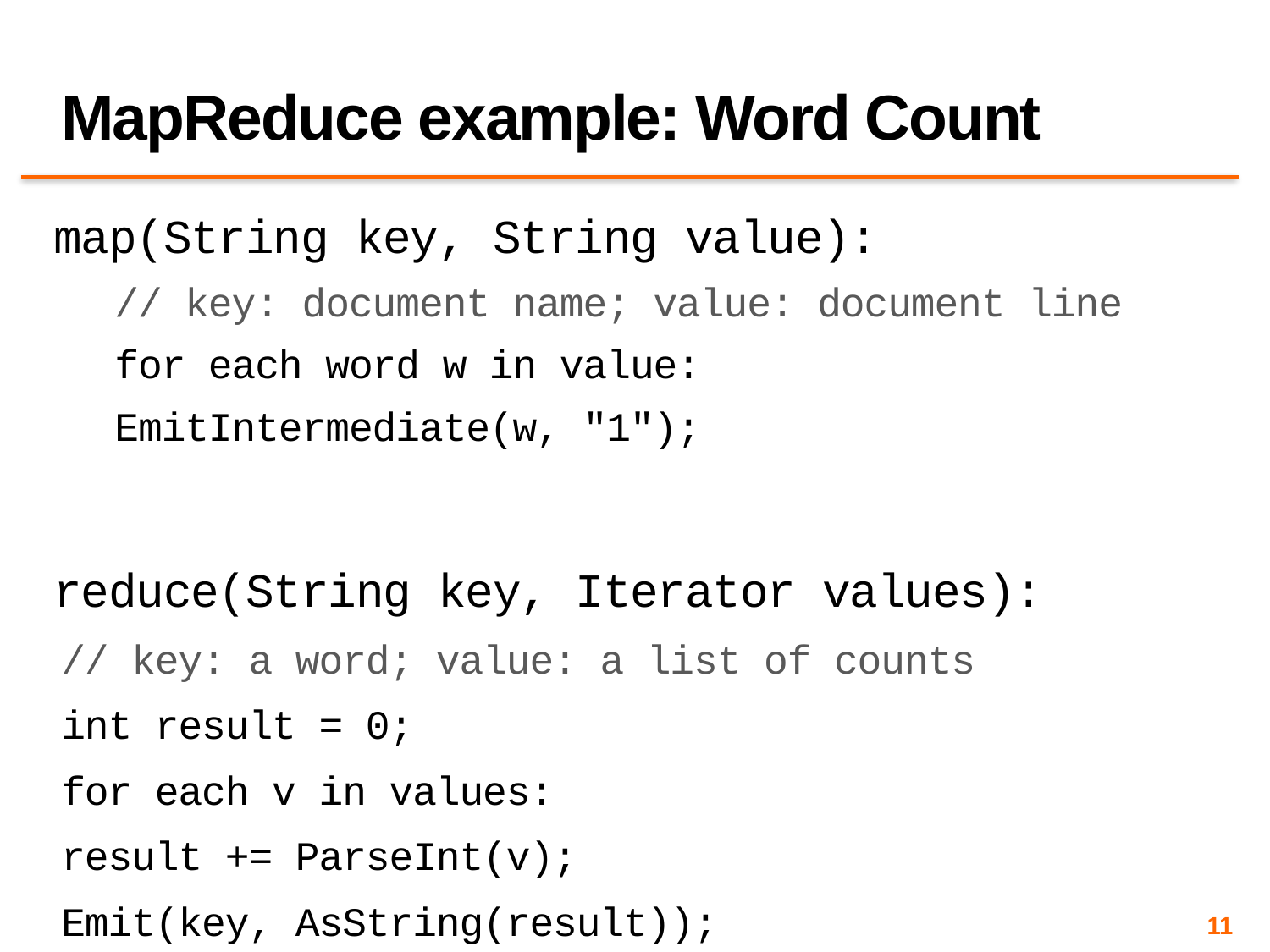

# MapReduce example: Word Count
map(String key, String value):
// key: document name; value: document line
for each word w in value:
	EmitIntermediate(w, "1");

reduce(String key, Iterator values):
	// key: a word; value: a list of counts
	int result = 0;
	for each v in values:
		result += ParseInt(v);
	Emit(key, AsString(result));
11